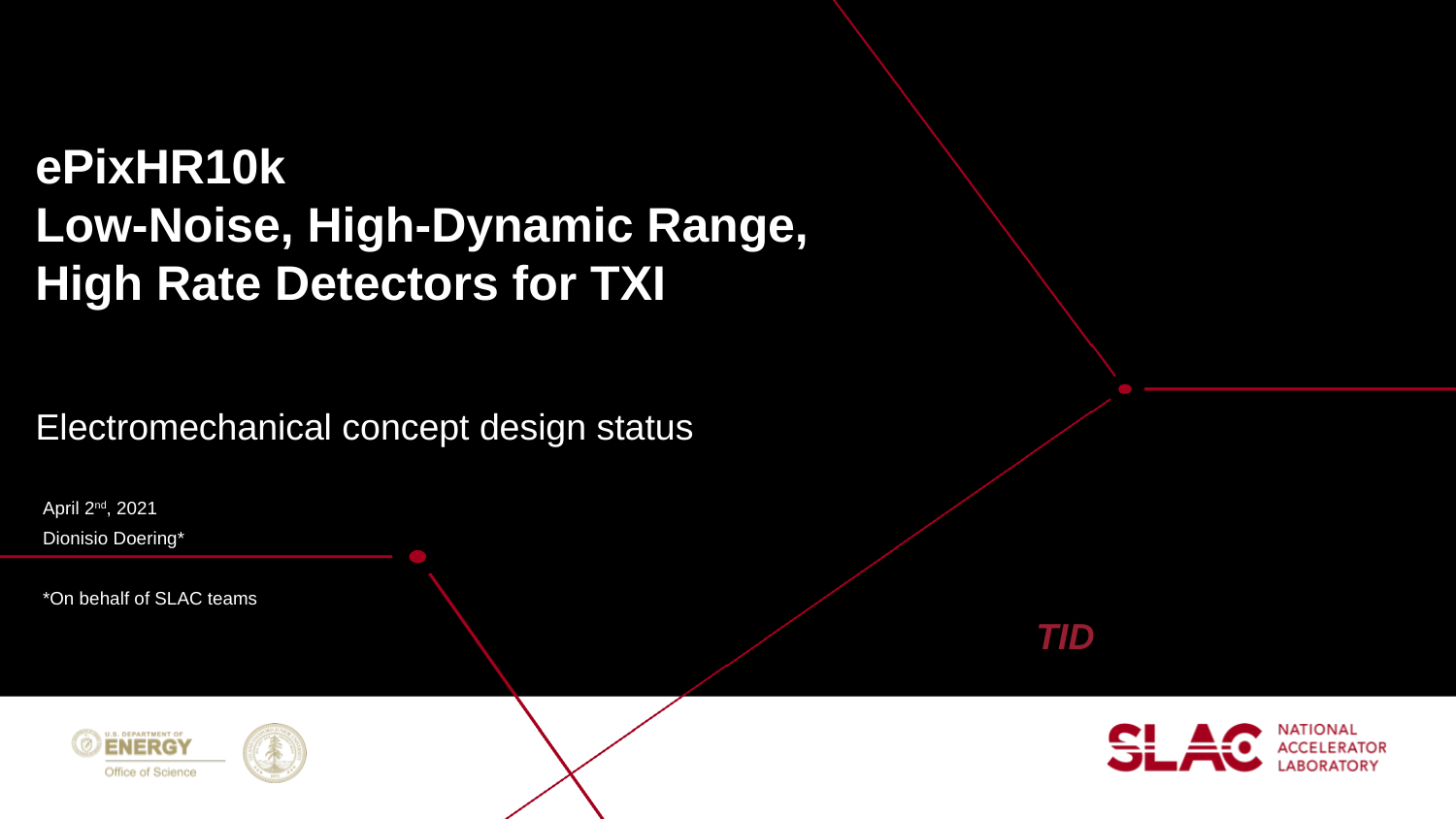

# ePixHR10k Low-Noise, High-Dynamic Range, High Rate Detectors for TXI
Electromechanical concept design status
April 2nd, 2021
Dionisio Doering*

*On behalf of SLAC teams